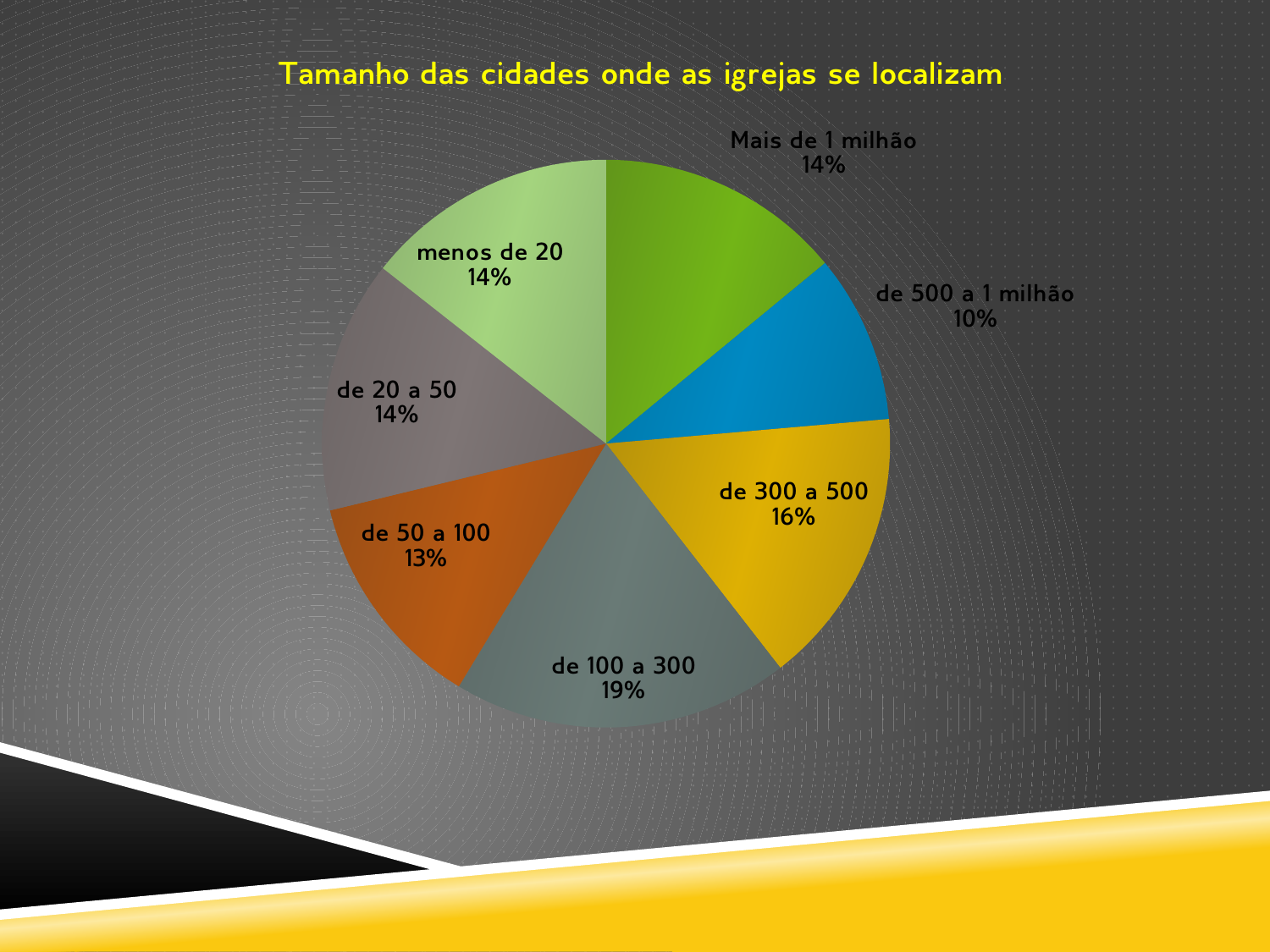

### Chart: Tamanho das cidades onde as igrejas se localizam

| Category | Sales |
|---|---|
| Mais de 1 milhão | 38.0 |
| de 500 a 1 milhão | 26.0 |
| de 300 a 500 | 43.0 |
| de 100 a 300 | 52.0 |
| de 50 a 100 | 34.0 |
| de 20 a 50 | 39.0 |
| menos de 20 | 39.0 |